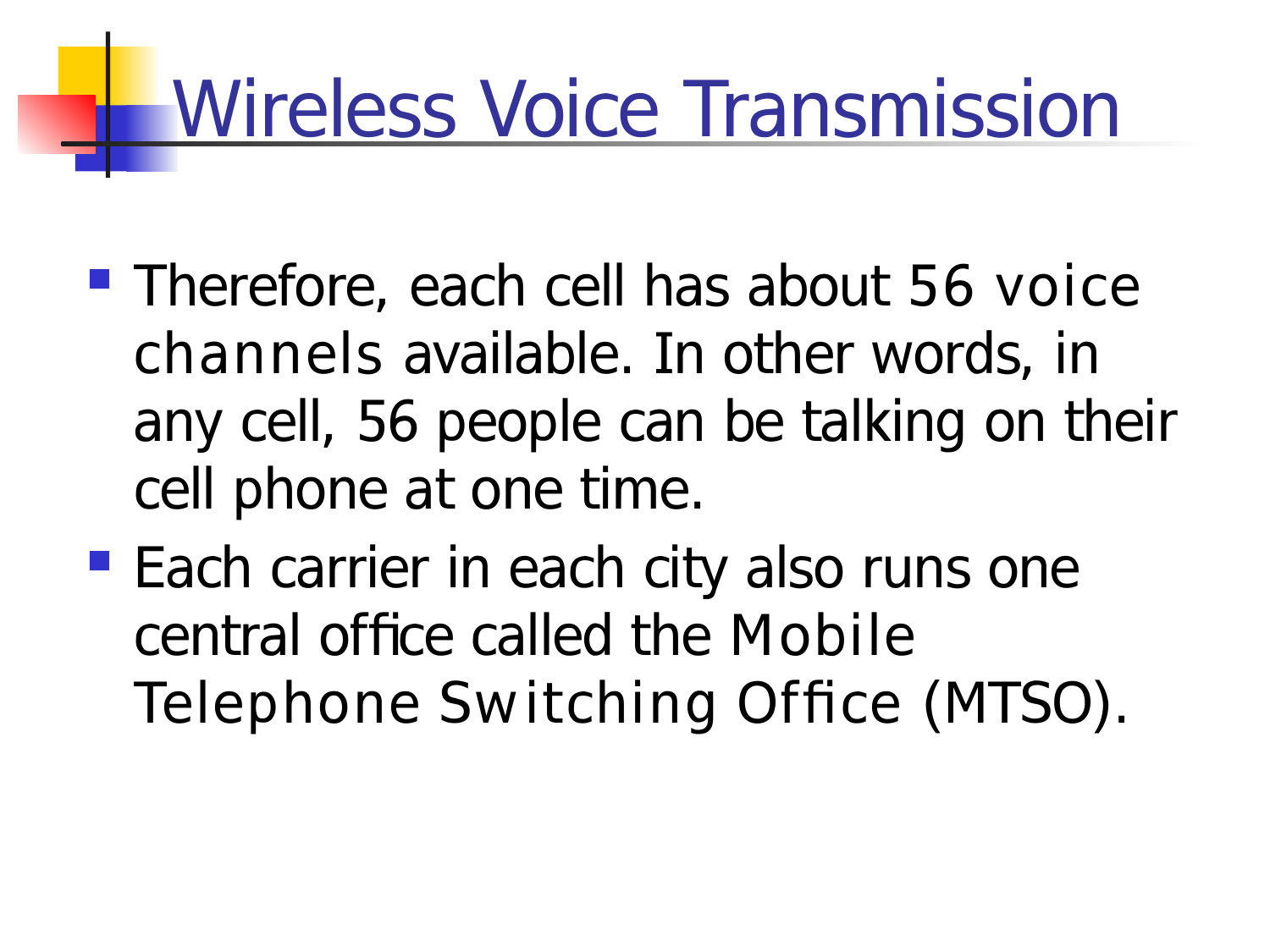

# Wireless Voice Transmission
Therefore, each cell has about 56 voice channels available. In other words, in any cell, 56 people can be talking on their cell phone at one time.
Each carrier in each city also runs one central office called the Mobile Telephone Switching Office (MTSO).